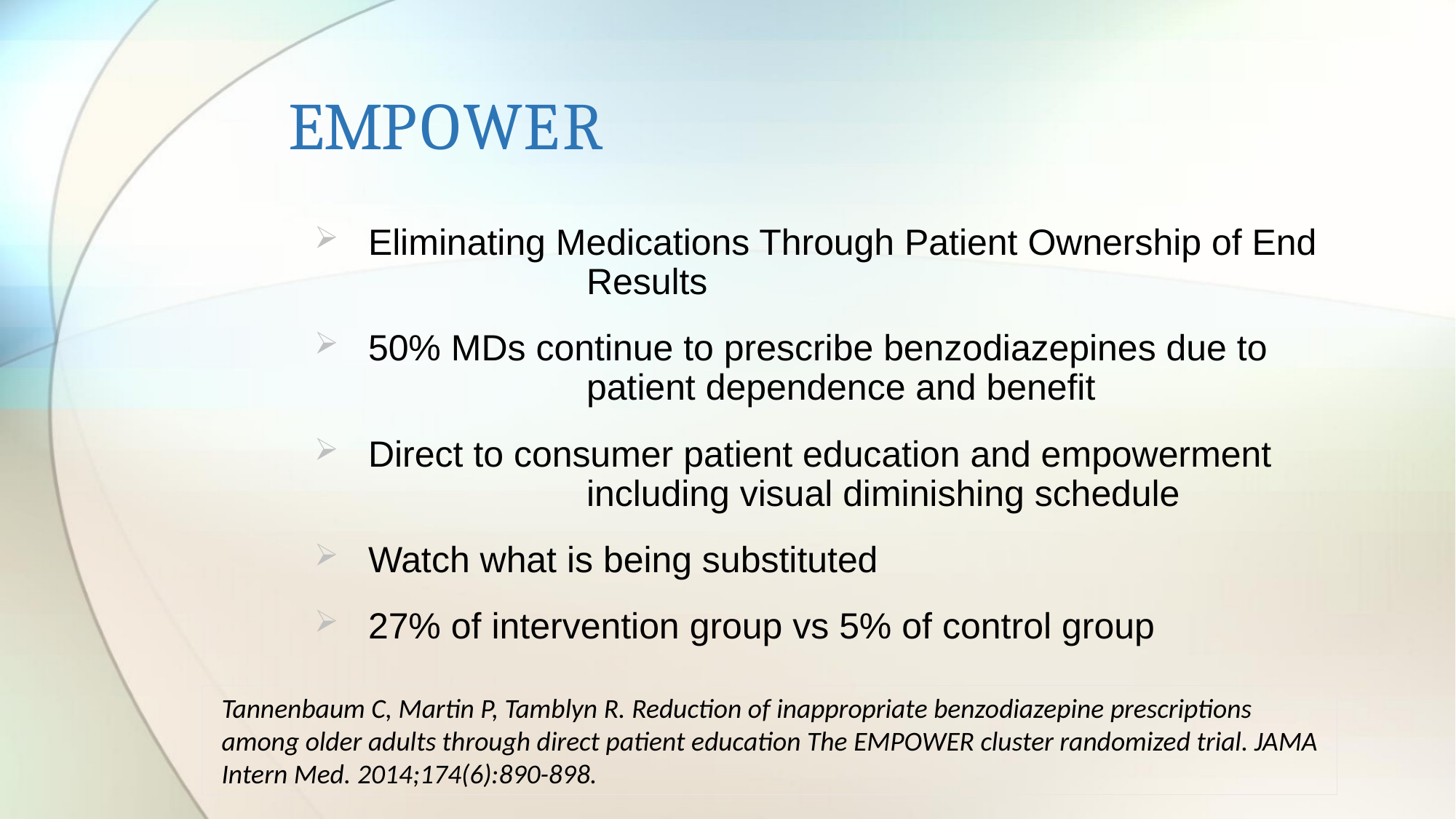

# EMPOWER
Eliminating Medications Through Patient Ownership of End 		Results
50% MDs continue to prescribe benzodiazepines due to 		patient dependence and benefit
Direct to consumer patient education and empowerment 		including visual diminishing schedule
Watch what is being substituted
27% of intervention group vs 5% of control group

Tannenbaum C, Martin P, Tamblyn R. Reduction of inappropriate benzodiazepine prescriptions among older adults through direct patient education The EMPOWER cluster randomized trial. JAMA Intern Med. 2014;174(6):890-898.